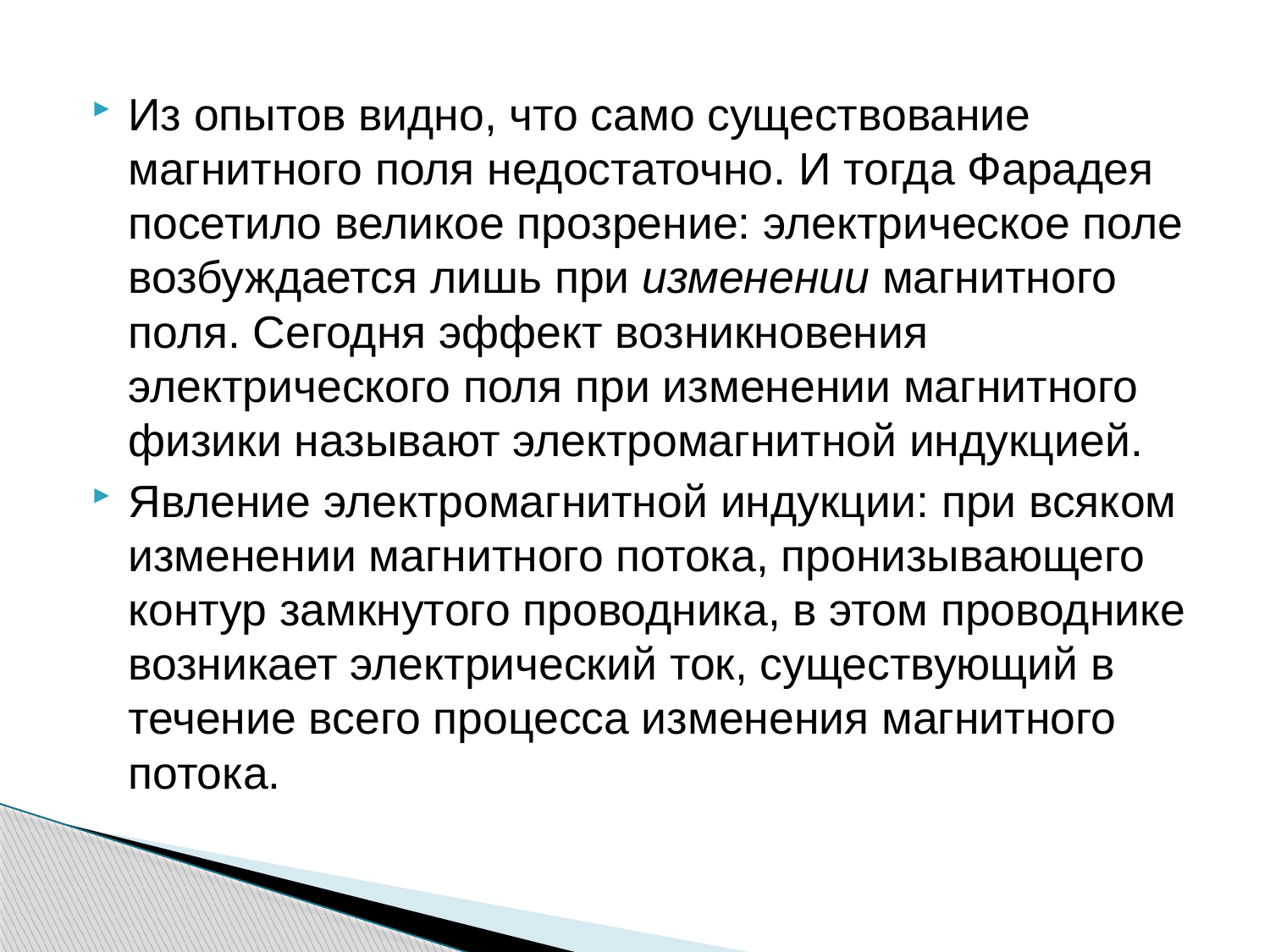

Из опытов видно, что само существование магнитного поля недостаточно. И тогда Фарадея посетило великое прозрение: электрическое поле возбуждается лишь при изменении магнитного поля. Сегодня эффект возникновения электрического поля при изменении магнитного физики называют электромагнитной индукцией.
Явление электромагнитной индукции: при всяком изменении магнитного потока, пронизывающего контур замкнутого проводника, в этом проводнике возникает электрический ток, существующий в течение всего процесса изменения магнитного потока.